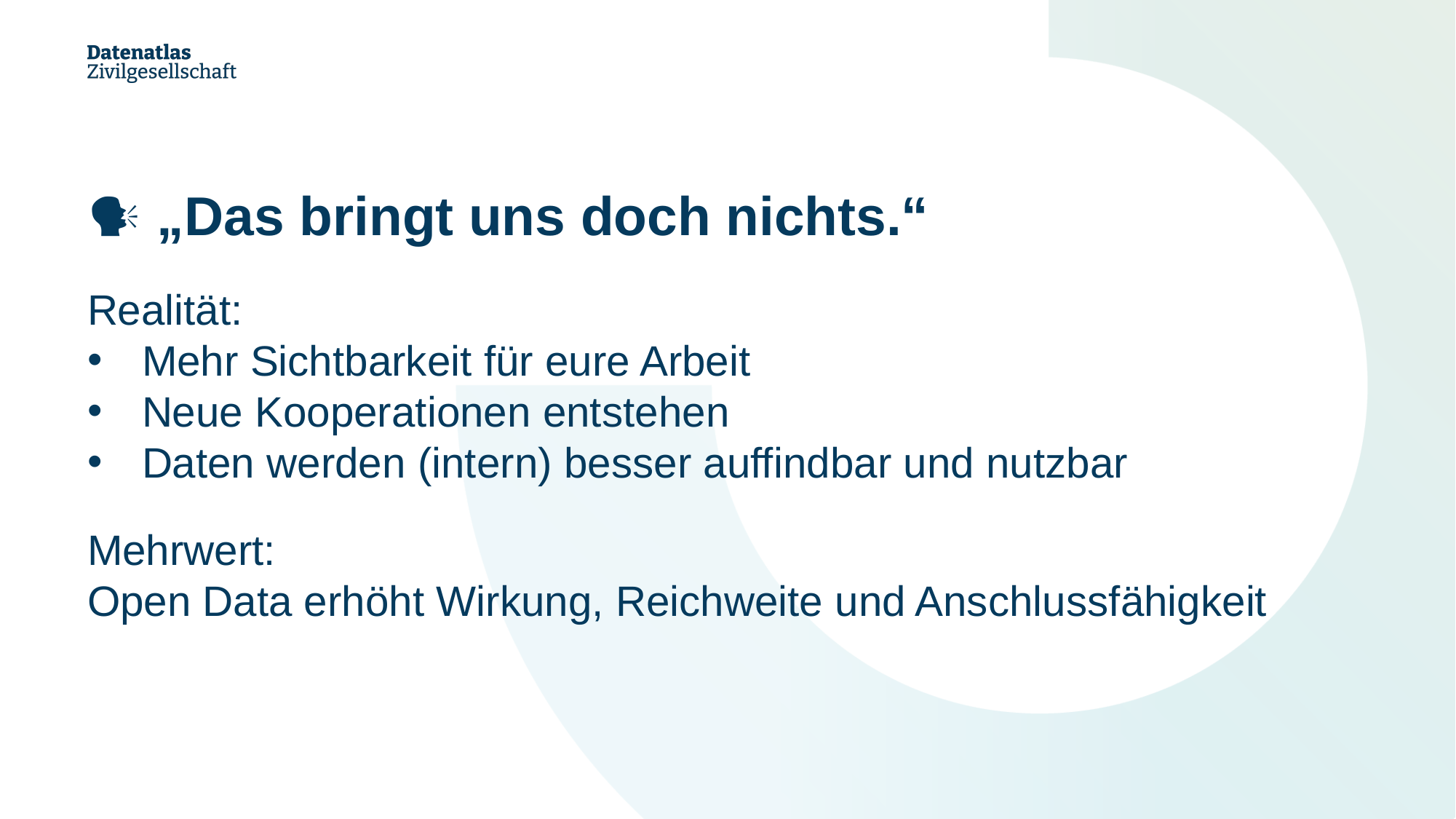

🗣️ „Das bringt uns doch nichts.“

Realität:
Mehr Sichtbarkeit für eure Arbeit
Neue Kooperationen entstehen
Daten werden (intern) besser auffindbar und nutzbar

Mehrwert:
Open Data erhöht Wirkung, Reichweite und Anschlussfähigkeit